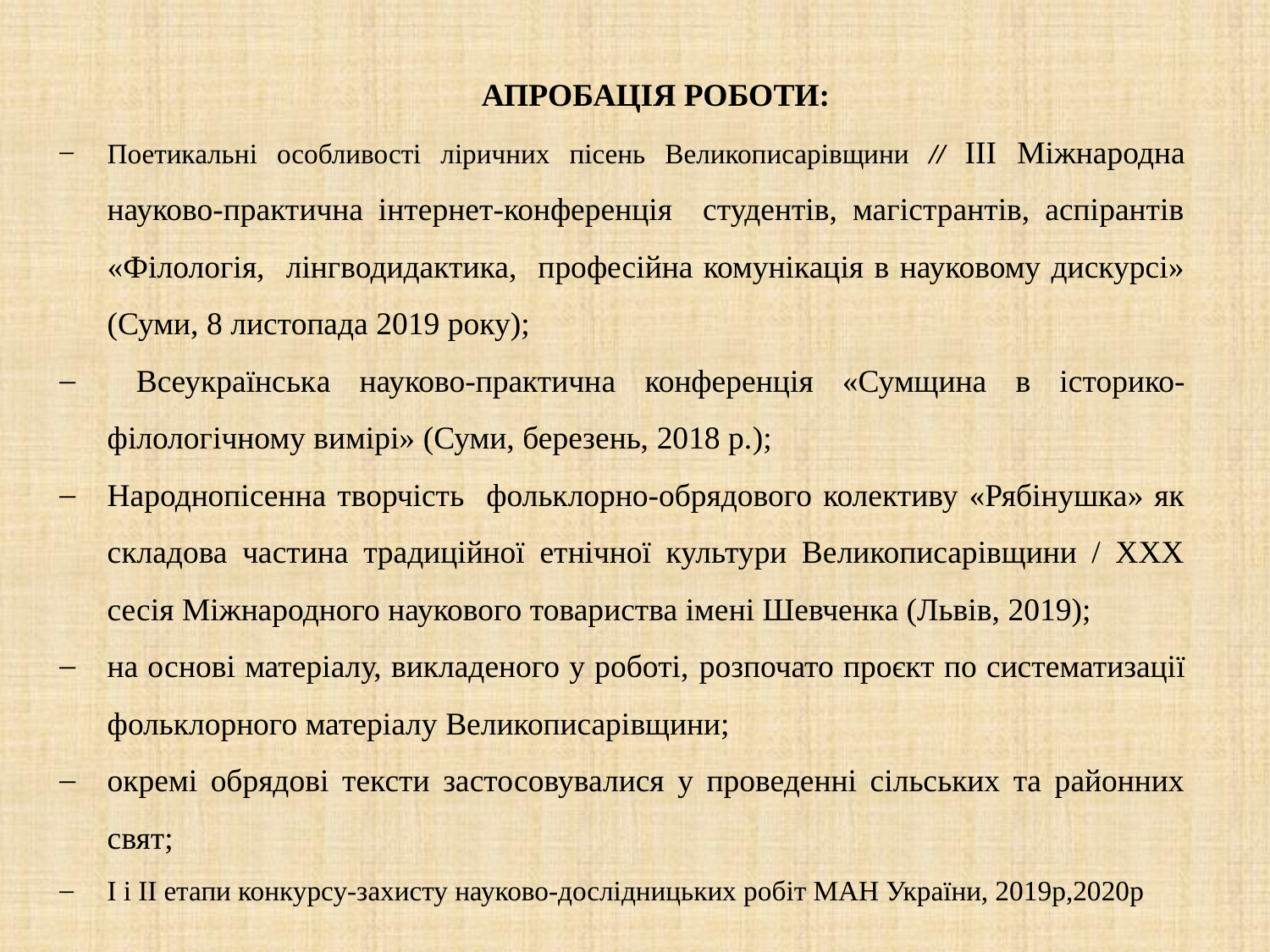

АПРОБАЦІЯ РОБОТИ:
Поетикальні особливості ліричних пісень Великописарівщини // IIІ Міжнародна науково-практична інтернет-конференція  студентів, магістрантів, аспірантів «Філологія,  лінгводидактика,  професійна комунікація в науковому дискурсі» (Суми, 8 листопада 2019 року);
 Всеукраїнська науково-практична конференція «Сумщина в історико-філологічному вимірі» (Суми, березень, 2018 р.);
Народнопісенна творчість  фольклорно-обрядового колективу «Рябінушка» як складова частина традиційної етнічної культури Великописарівщини / ХХХ сесія Міжнародного наукового товариства імені Шевченка (Львів, 2019);
на основі матеріалу, викладеного у роботі, розпочато проєкт по систематизації фольклорного матеріалу Великописарівщини;
окремі обрядові тексти застосовувалися у проведенні сільських та районних свят;
І і ІІ етапи конкурсу-захисту науково-дослідницьких робіт МАН України, 2019р,2020р